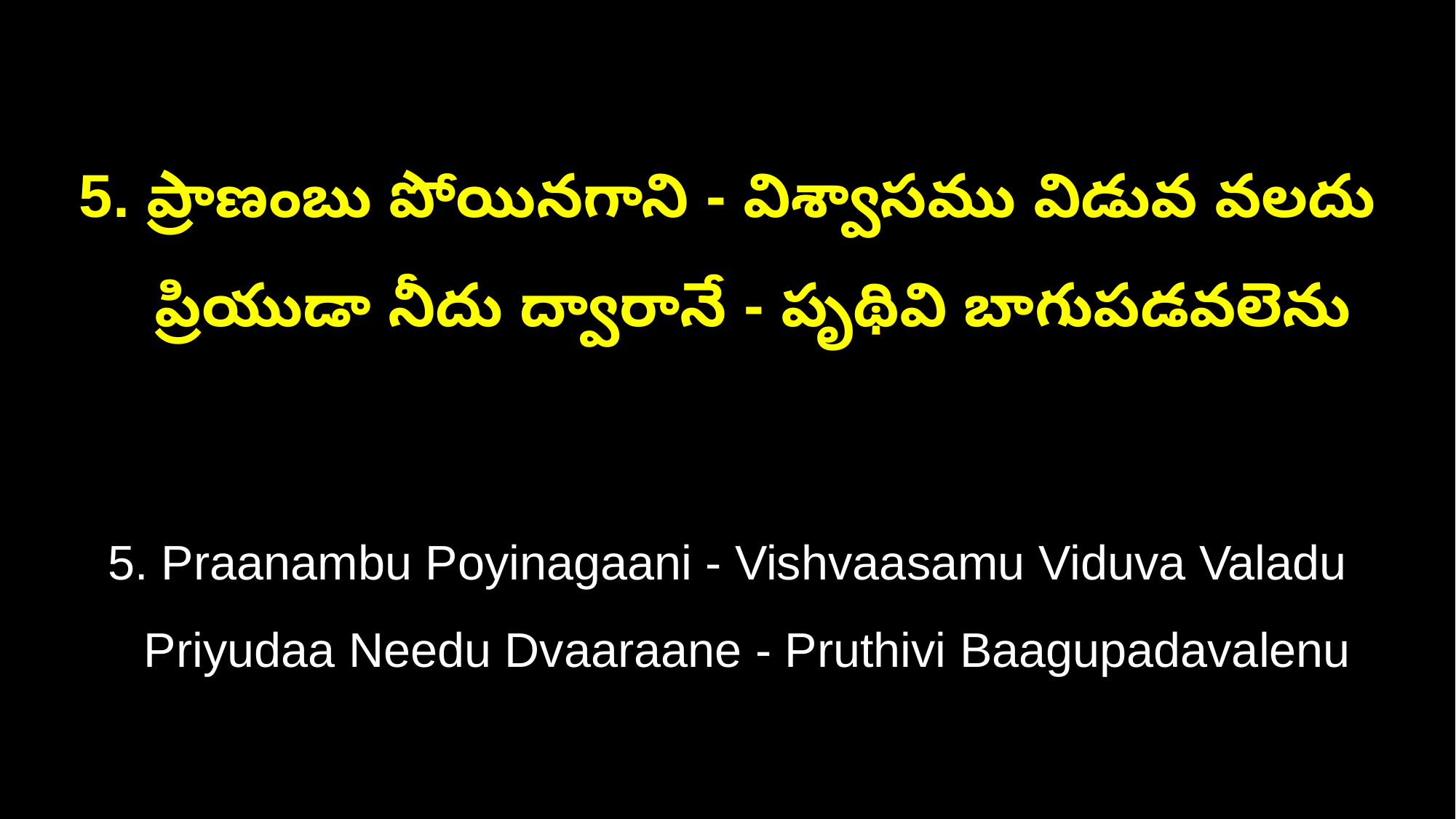

5. ప్రాణంబు పోయినగాని - విశ్వాసము విడువ వలదు
   ప్రియుడా నీదు ద్వారానే - పృథివి బాగుపడవలెను
5. Praanambu Poyinagaani - Vishvaasamu Viduva Valadu
   Priyudaa Needu Dvaaraane - Pruthivi Baagupadavalenu